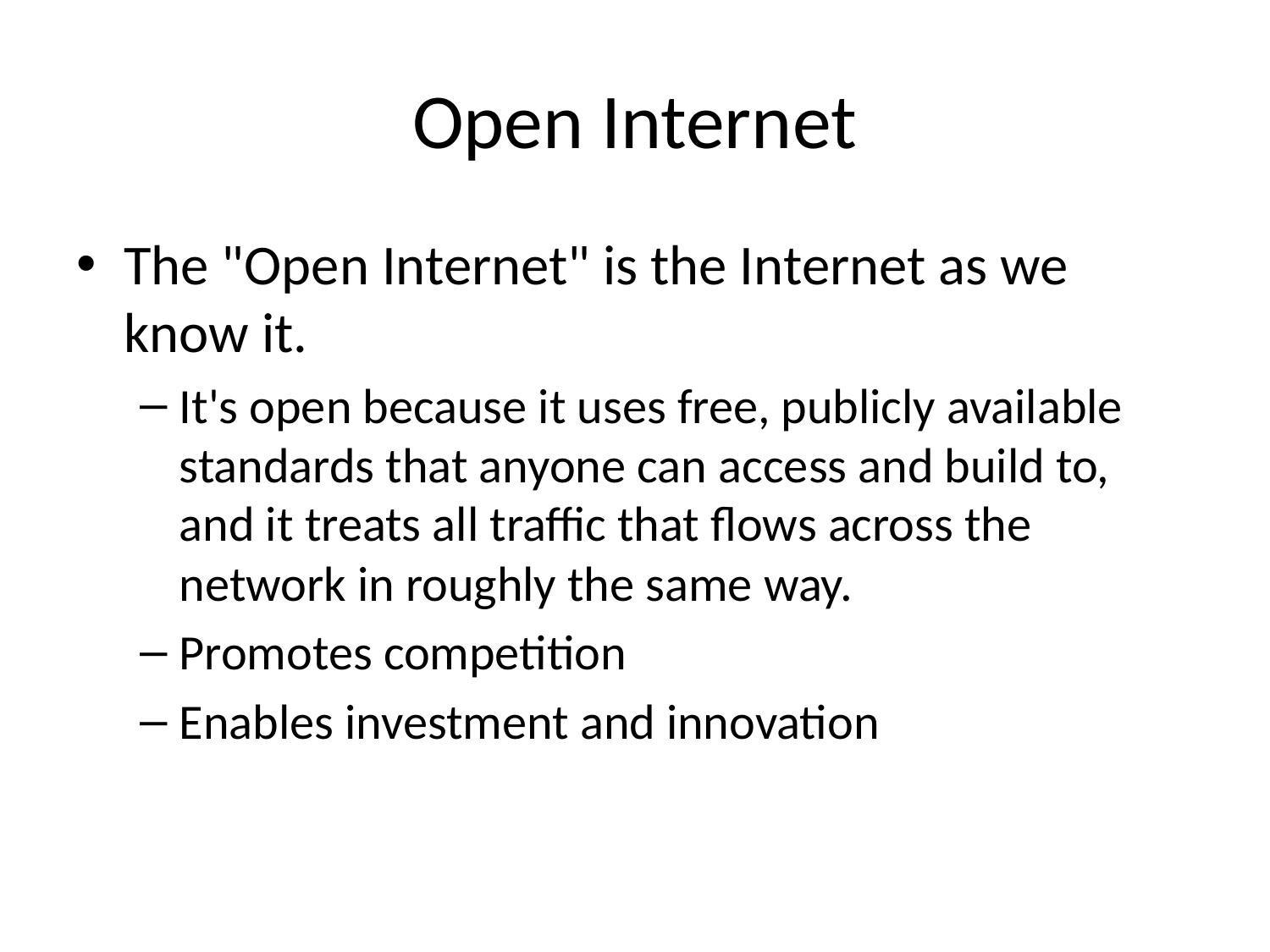

# Open Internet
The "Open Internet" is the Internet as we know it.
It's open because it uses free, publicly available standards that anyone can access and build to, and it treats all traffic that flows across the network in roughly the same way.
Promotes competition
Enables investment and innovation